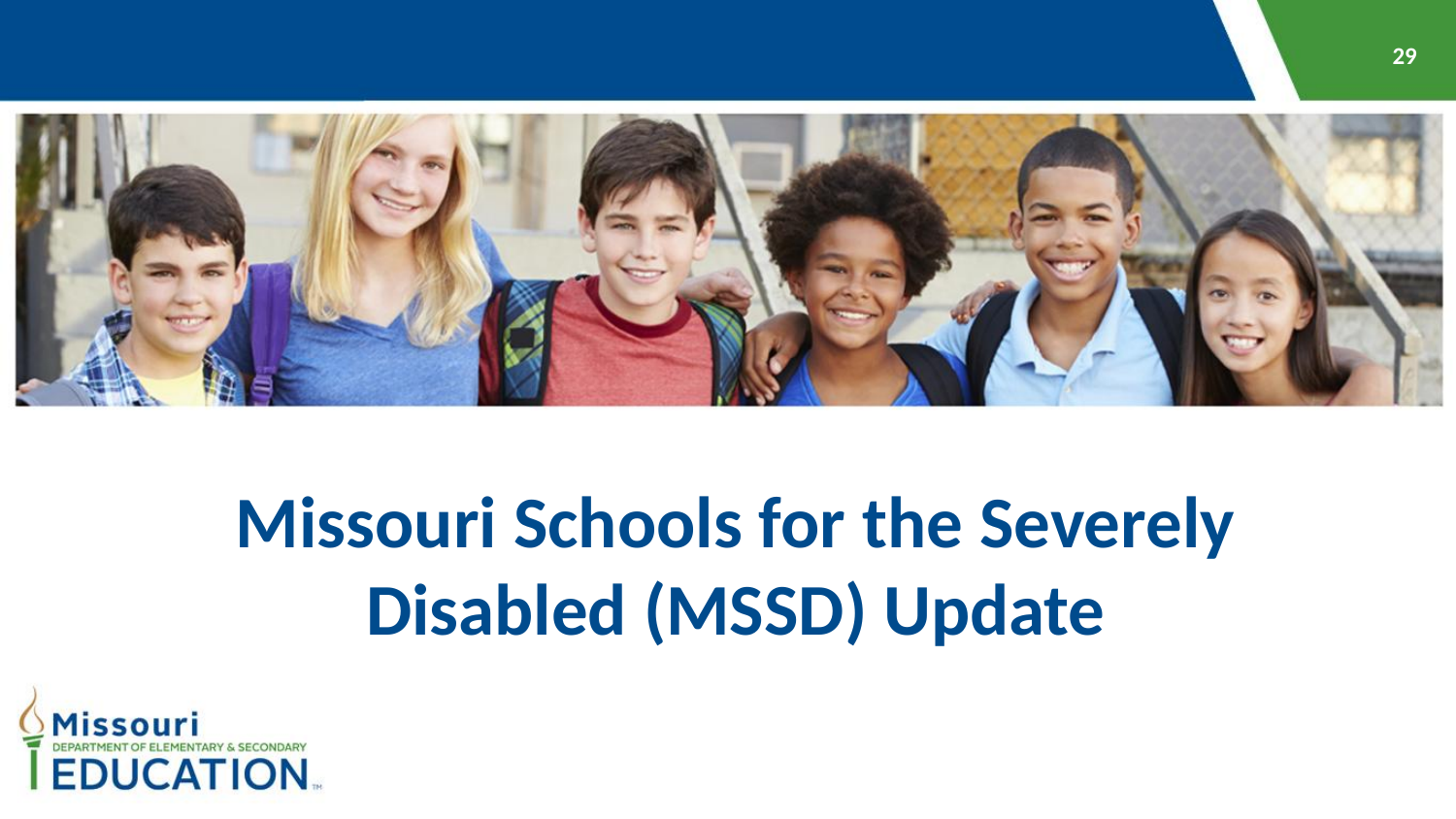

Missouri Schools for the Severely Disabled (MSSD) Update